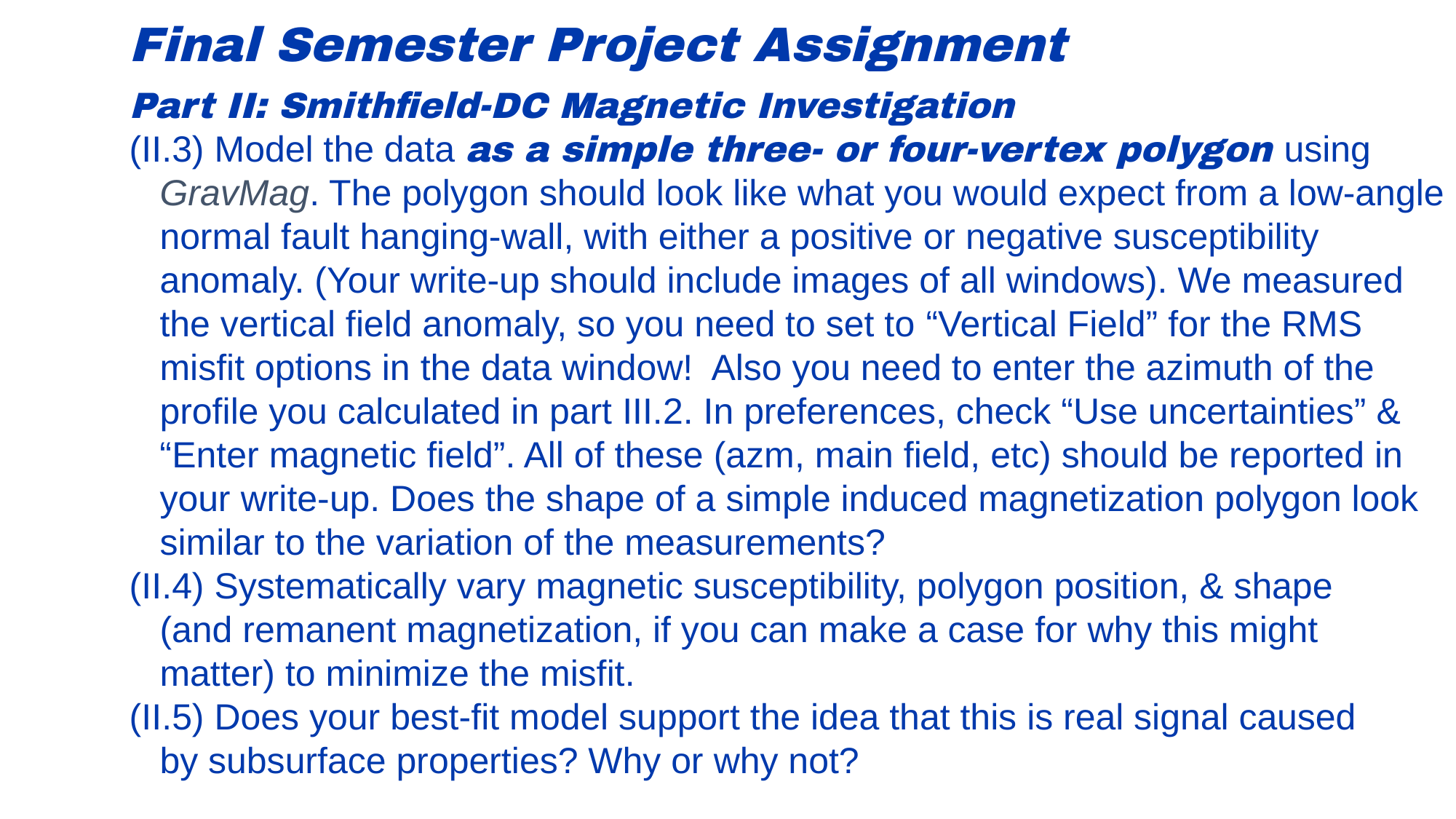

Final Semester Project Assignment

Part II: Smithfield-DC Magnetic Investigation
(II.3) Model the data as a simple three- or four-vertex polygon using
   GravMag. The polygon should look like what you would expect from a low-angle
   normal fault hanging-wall, with either a positive or negative susceptibility
   anomaly. (Your write-up should include images of all windows). We measured
   the vertical field anomaly, so you need to set to “Vertical Field” for the RMS
   misfit options in the data window!  Also you need to enter the azimuth of the
   profile you calculated in part III.2. In preferences, check “Use uncertainties” &
   “Enter magnetic field”. All of these (azm, main field, etc) should be reported in
   your write-up. Does the shape of a simple induced magnetization polygon look
   similar to the variation of the measurements?
(II.4) Systematically vary magnetic susceptibility, polygon position, & shape
   (and remanent magnetization, if you can make a case for why this might
   matter) to minimize the misfit.
(II.5) Does your best-fit model support the idea that this is real signal caused
   by subsurface properties? Why or why not?